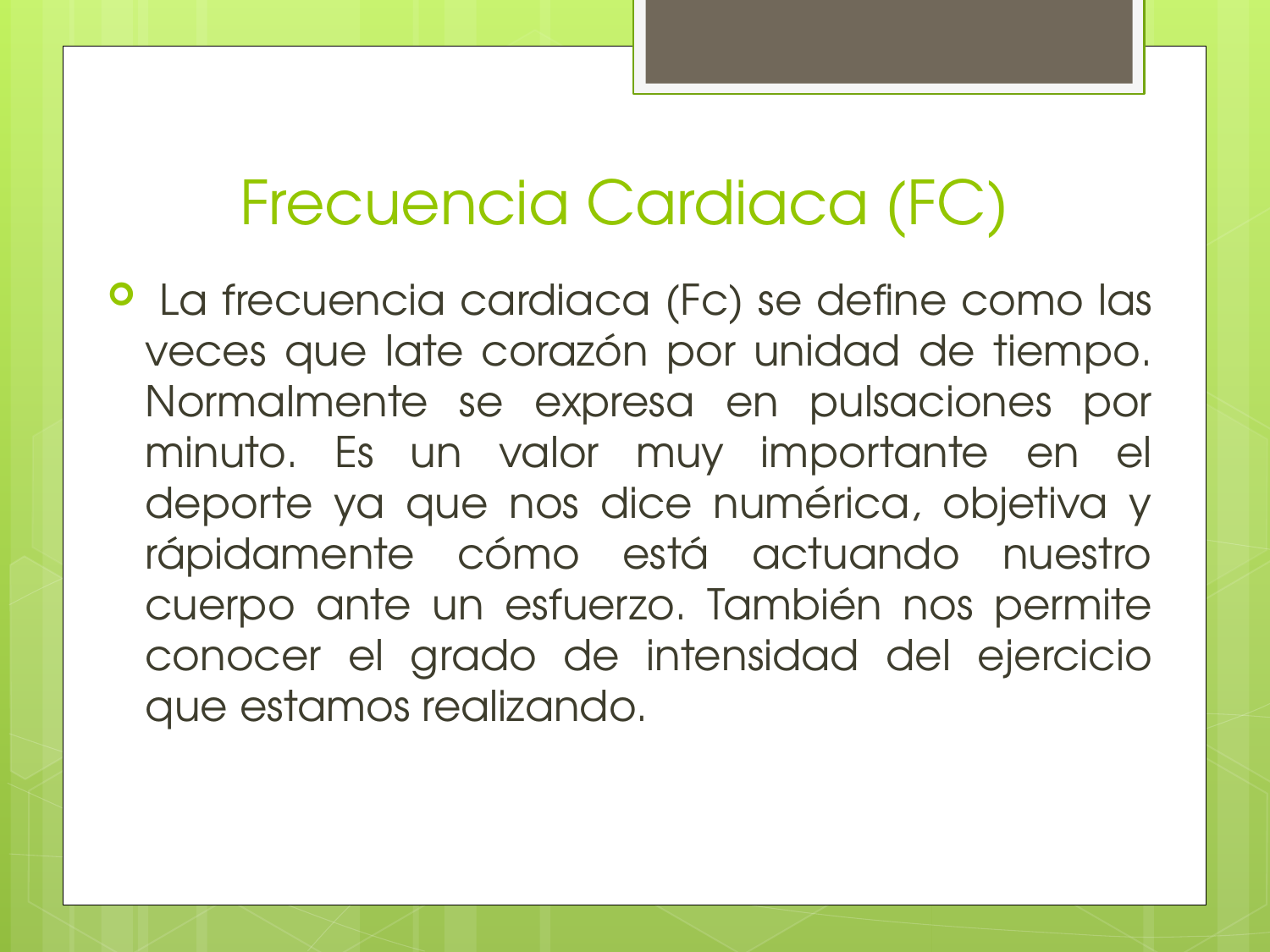

# Frecuencia Cardiaca (FC)
 La frecuencia cardiaca (Fc) se define como las veces que late corazón por unidad de tiempo. Normalmente se expresa en pulsaciones por minuto. Es un valor muy importante en el deporte ya que nos dice numérica, objetiva y rápidamente cómo está actuando nuestro cuerpo ante un esfuerzo. También nos permite conocer el grado de intensidad del ejercicio que estamos realizando.